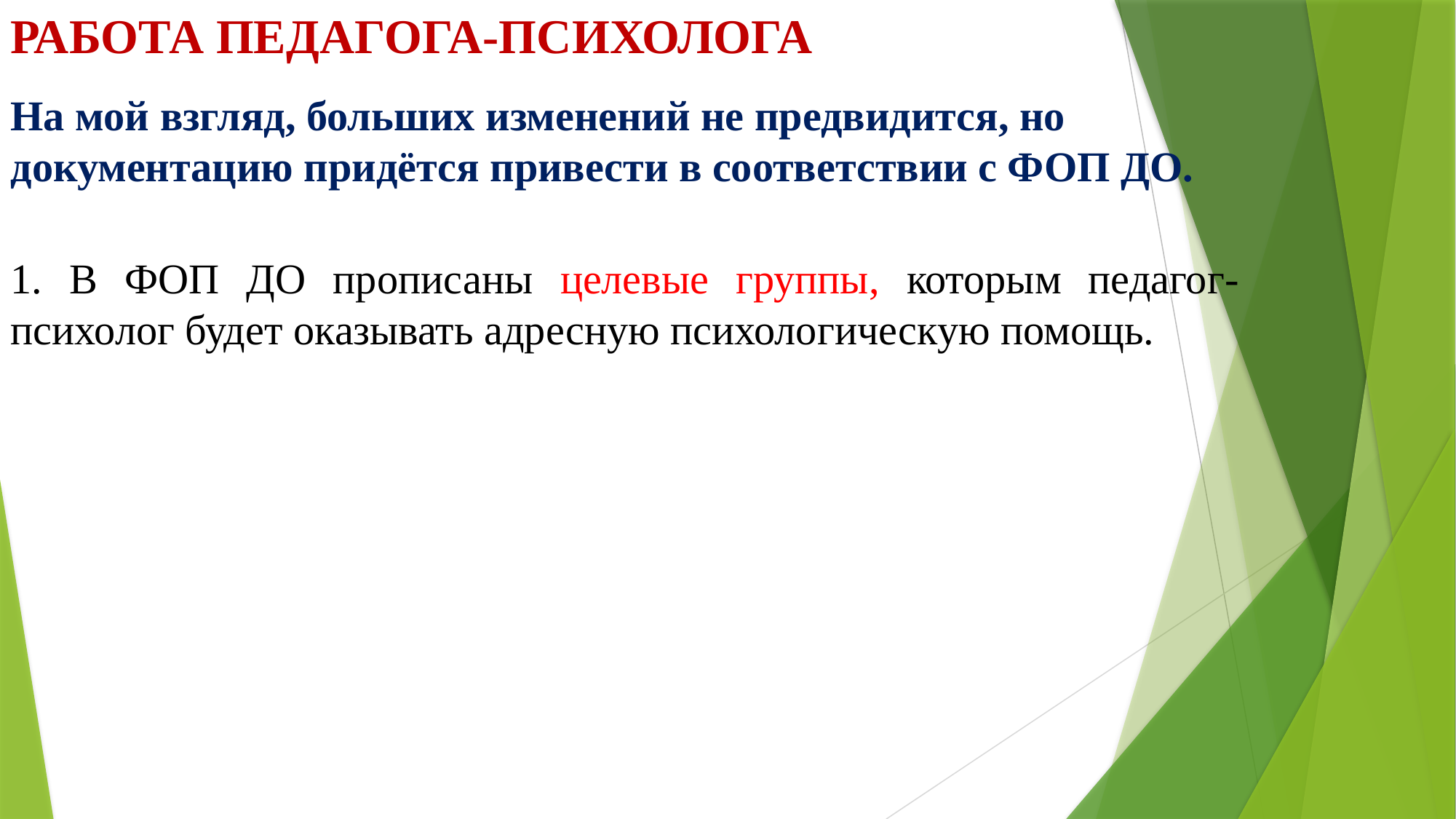

РАБОТА ПЕДАГОГА-ПСИХОЛОГА
На мой взгляд, больших изменений не предвидится, но документацию придётся привести в соответствии с ФОП ДО.
1. В ФОП ДО прописаны целевые группы, которым педагог-психолог будет оказывать адресную психологическую помощь.